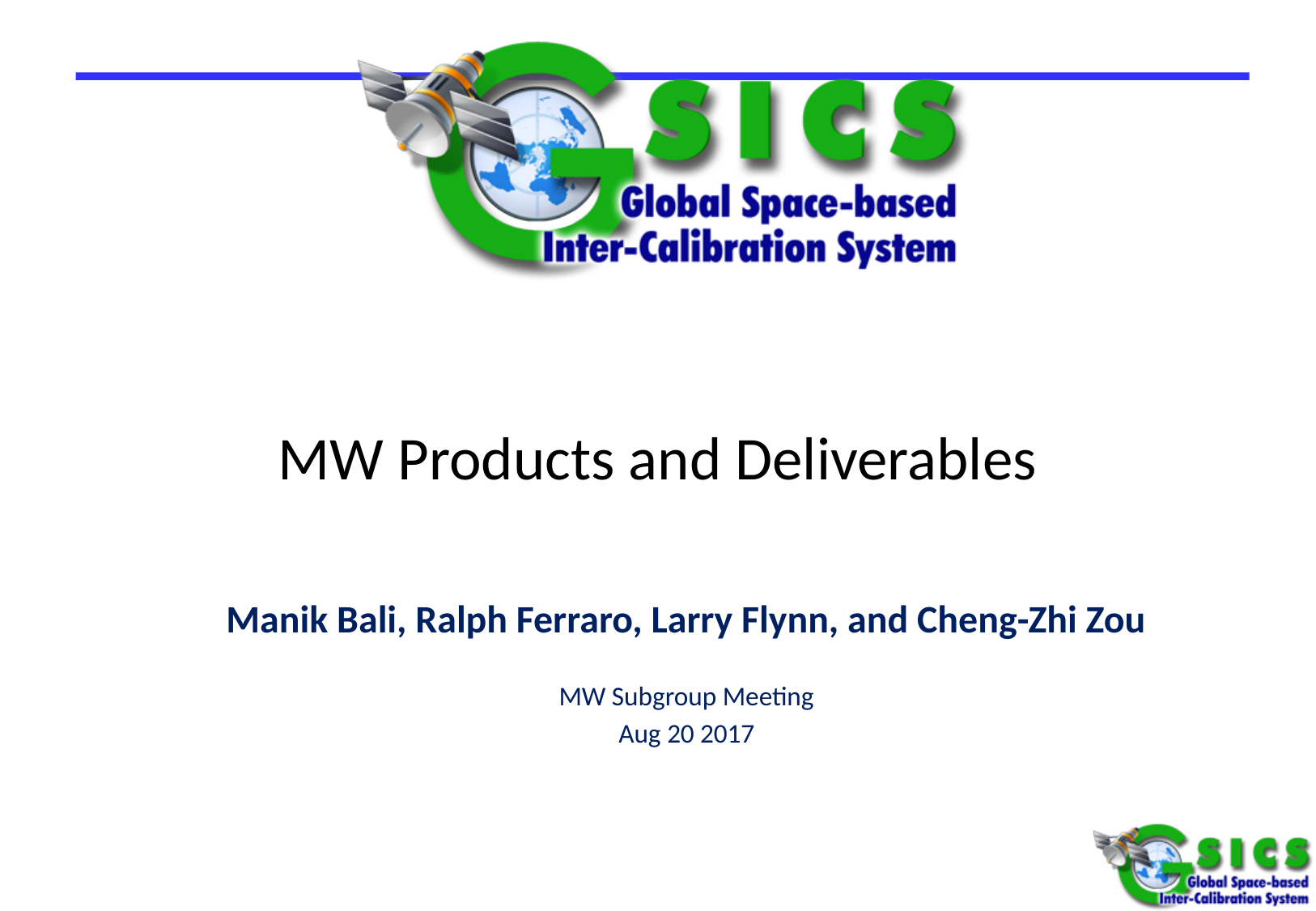

# MW Products and Deliverables
 Manik Bali, Ralph Ferraro, Larry Flynn, and Cheng-Zhi Zou
MW Subgroup Meeting
Aug 20 2017